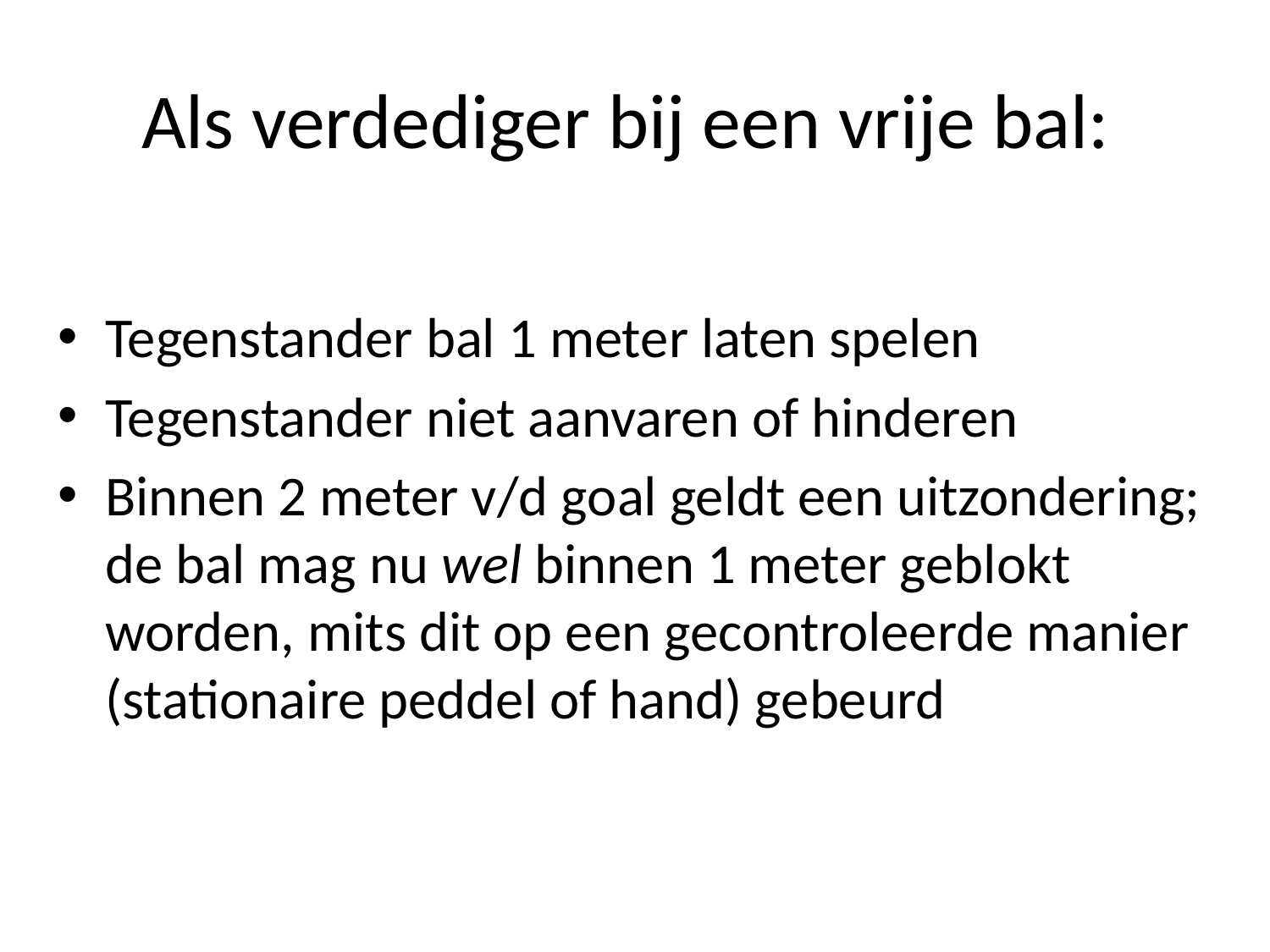

# Als verdediger bij een vrije bal:

Tegenstander bal 1 meter laten spelen
Tegenstander niet aanvaren of hinderen
Binnen 2 meter v/d goal geldt een uitzondering; de bal mag nu wel binnen 1 meter geblokt worden, mits dit op een gecontroleerde manier (stationaire peddel of hand) gebeurd